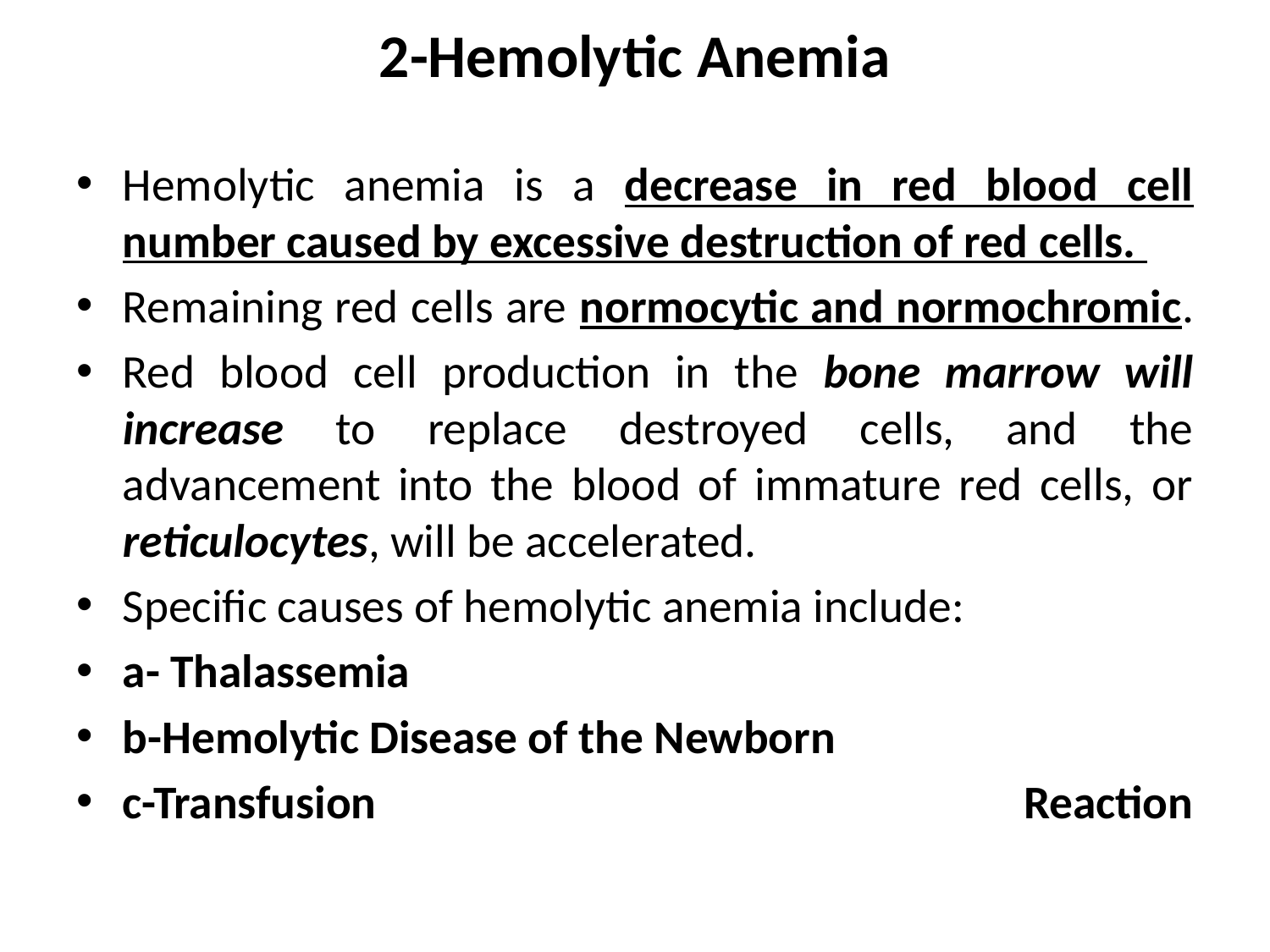

# 2-Hemolytic Anemia
Hemolytic anemia is a decrease in red blood cell number caused by excessive destruction of red cells.
Remaining red cells are normocytic and normochromic.
Red blood cell production in the bone marrow will increase to replace destroyed cells, and the advancement into the blood of immature red cells, or reticulocytes, will be accelerated.
Specific causes of hemolytic anemia include:
a- Thalassemia
b-Hemolytic Disease of the Newborn
c-Transfusion Reaction